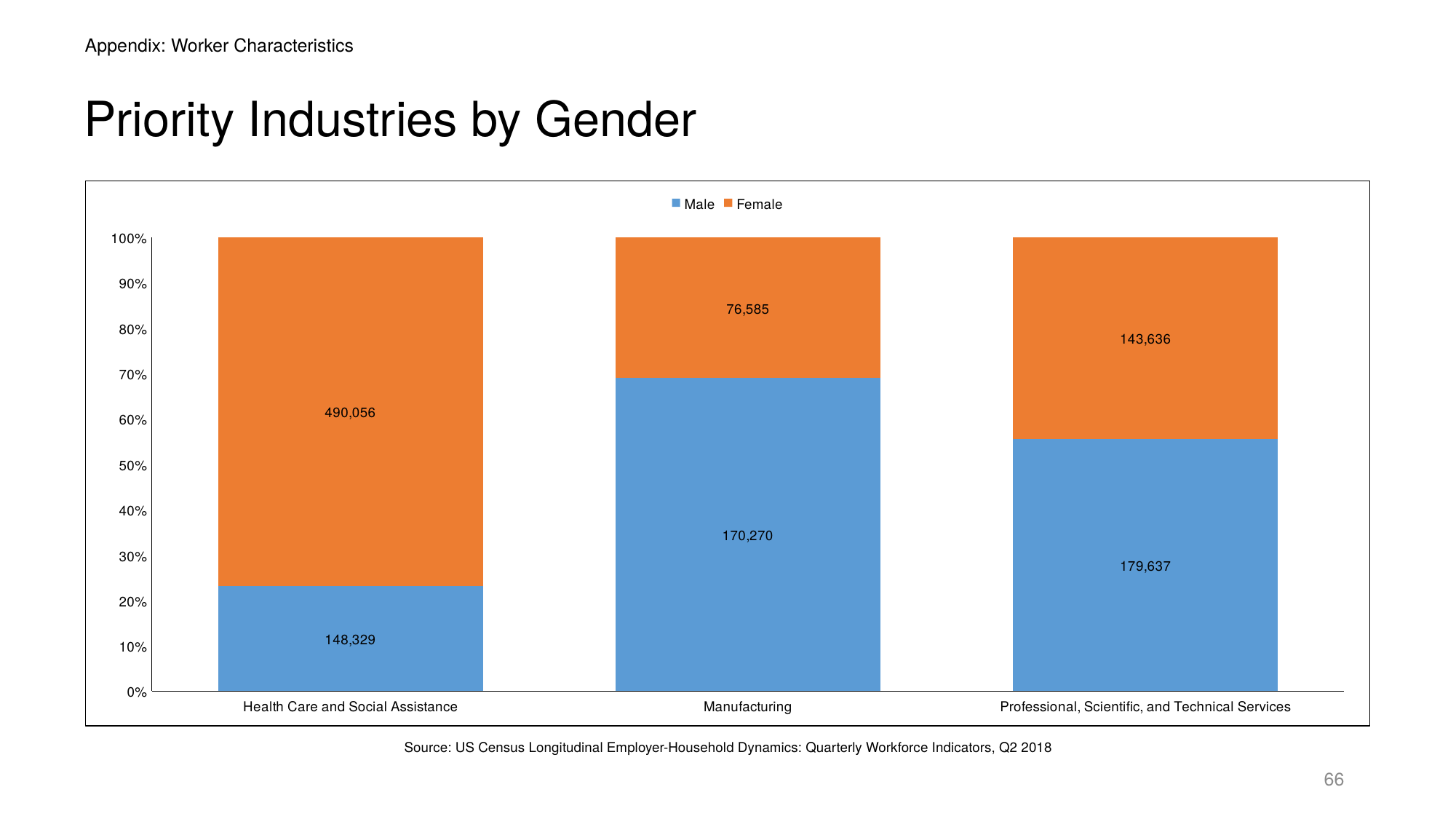

Appendix: Worker Characteristics
Priority Industries by Gender

### Chart

| Category | Male | Female |
|---|---|---|
| Health Care and Social Assistance | 148329.0 | 490056.0 |
| Manufacturing | 170270.0 | 76585.0 |
| Professional, Scientific, and Technical Services | 179637.0 | 143636.0 |
Source: US Census Longitudinal Employer-Household Dynamics: Quarterly Workforce Indicators, Q2 2018
66